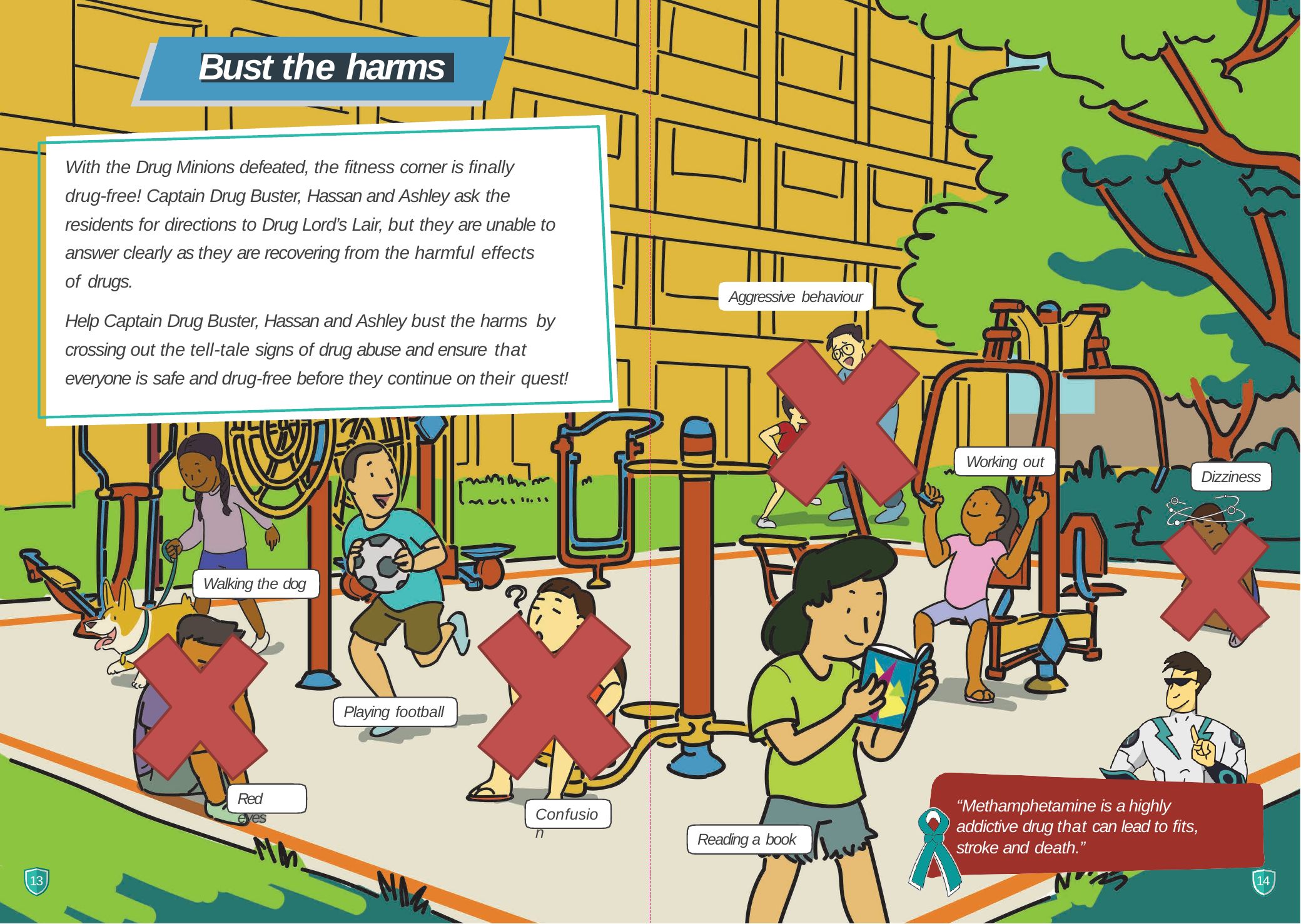

# Bust the harms

With the Drug Minions defeated, the fitness corner is finally  drug-free! Captain Drug Buster, Hassan and Ashley ask the
residents for directions to Drug Lord’s Lair, but they are unable to  answer clearly as they are recovering from the harmful effects
of drugs.
Help Captain Drug Buster, Hassan and Ashley bust the harms  by crossing out the tell-tale signs of drug abuse and ensure that
everyone is safe and drug-free before they continue on their quest!

 Aggressive behaviour

Working out

Dizziness

Walking the dog

Playing football

Red eyes
“Methamphetamine is a highly  addictive drug that can lead to fits,  stroke and death.”

Confusion

Reading a book

13
14